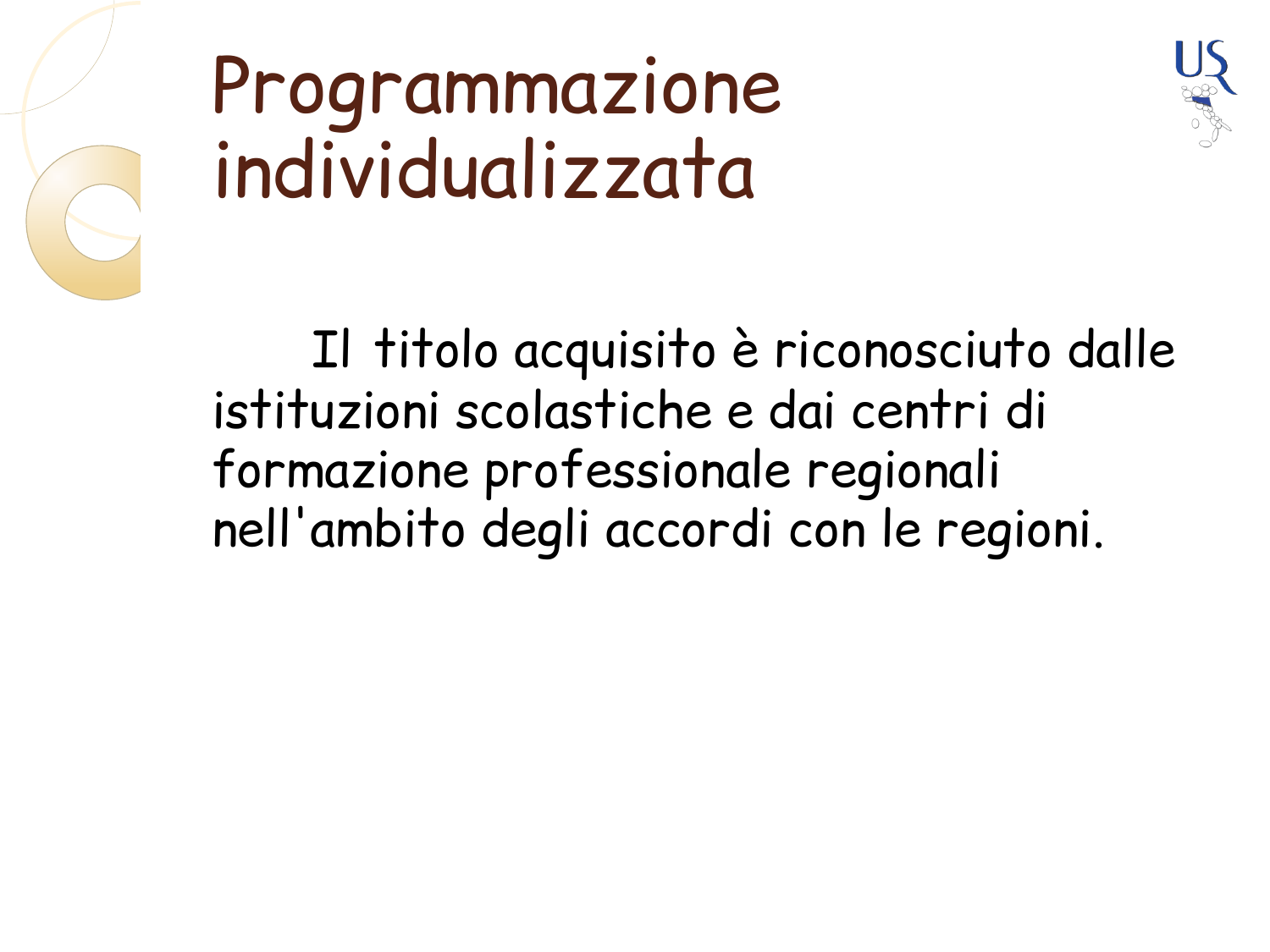

# Programmazione individualizzata

	Il titolo acquisito è riconosciuto dalle istituzioni scolastiche e dai centri di formazione professionale regionali nell'ambito degli accordi con le regioni.